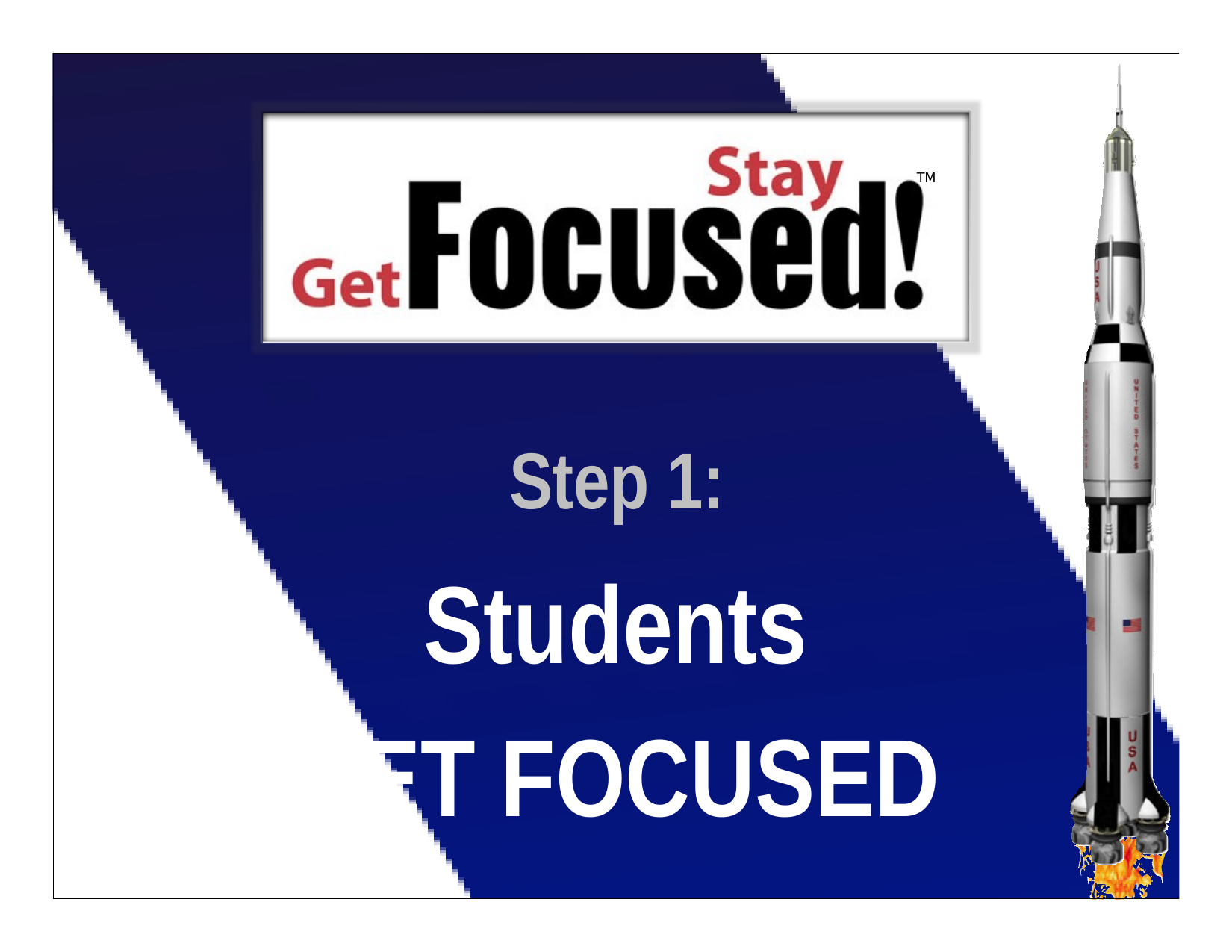

TM

Step 1:
Students GET FOCUSED

32